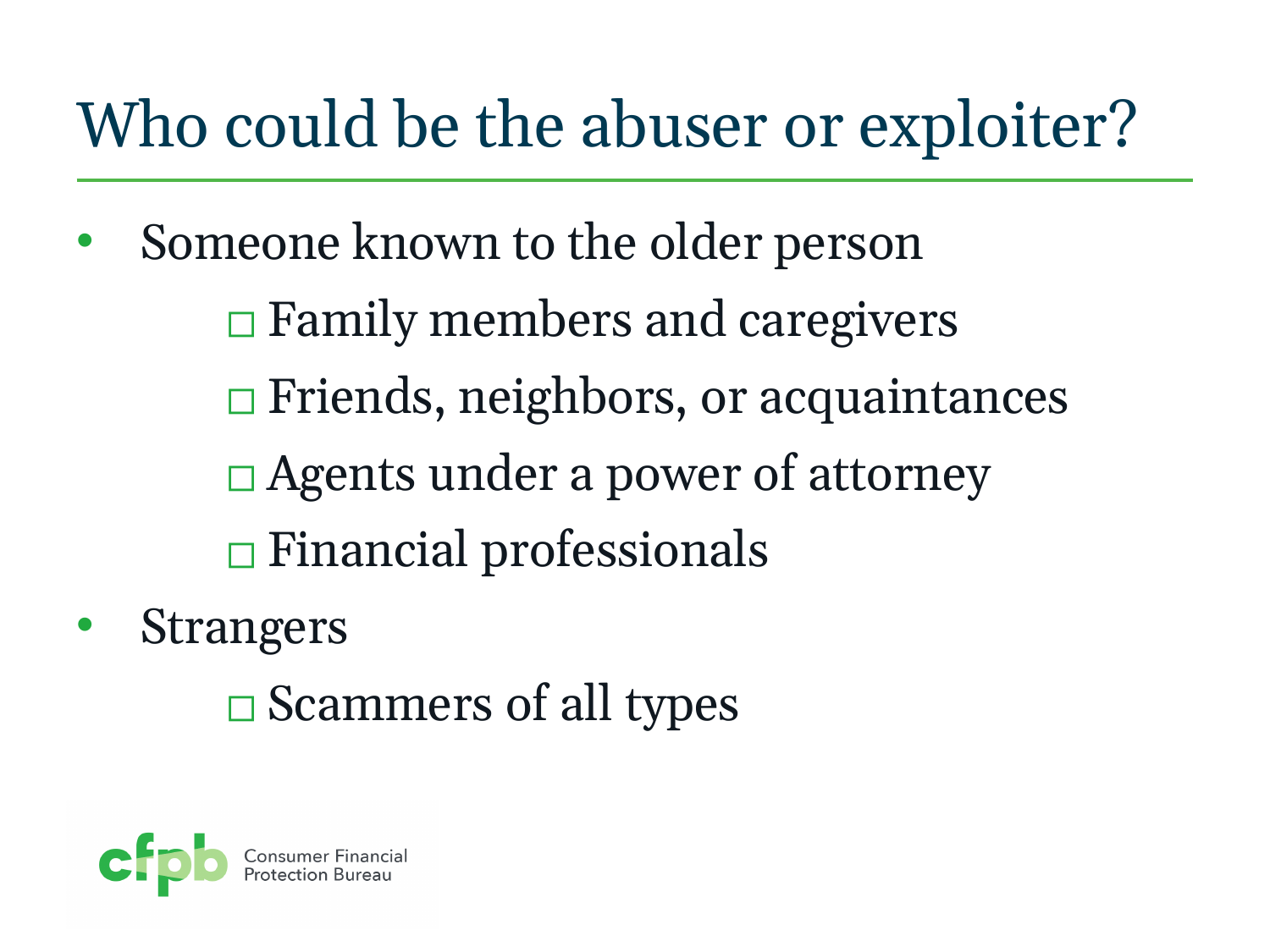

# Who could be the abuser or exploiter?
Someone known to the older person
Family members and caregivers
Friends, neighbors, or acquaintances
Agents under a power of attorney
Financial professionals
Strangers
Scammers of all types